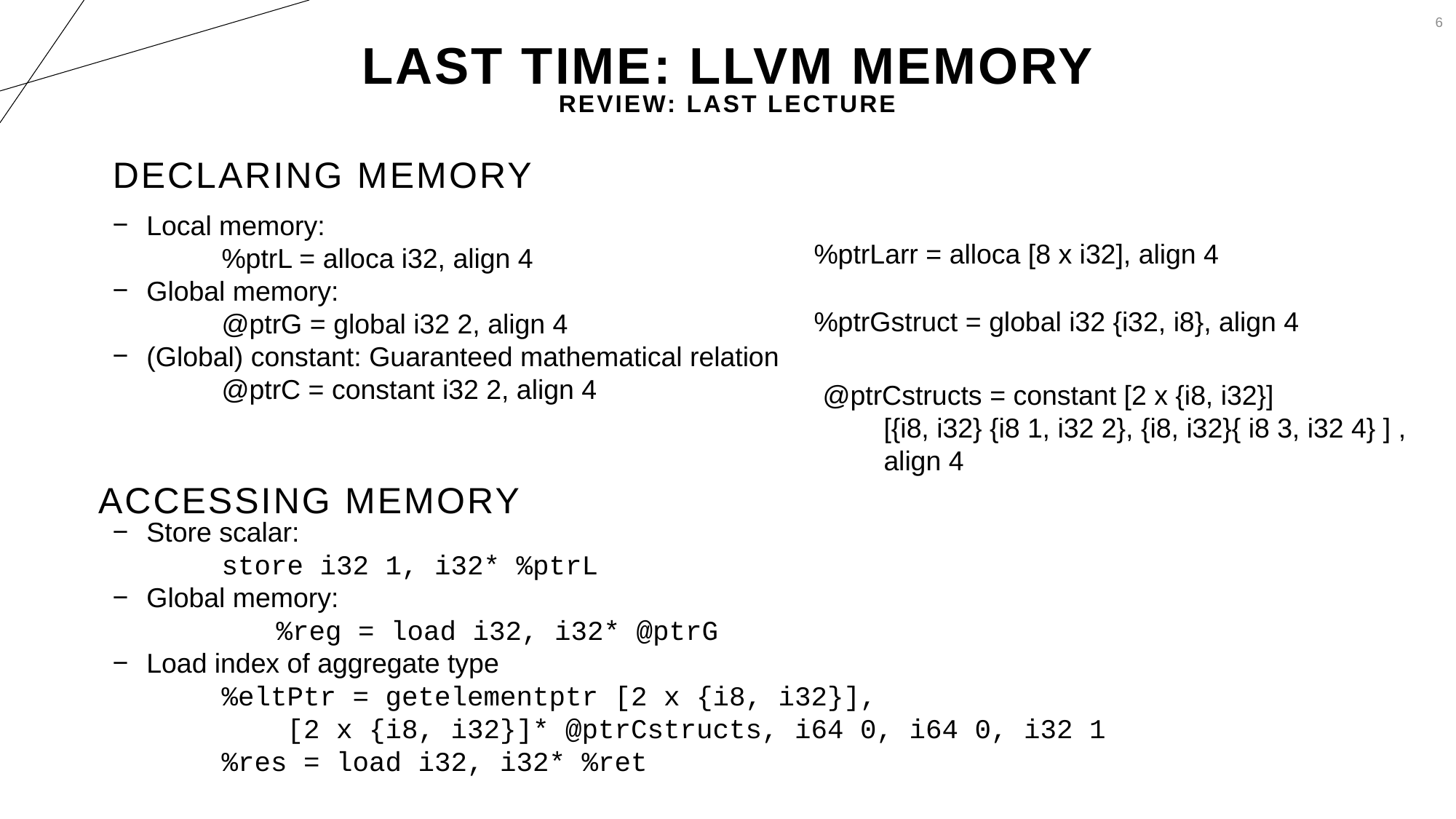

6
# Last Time: LLVM MEMORY
Review: Last Lecture
Declaring memory
Local memory:
	%ptrL = alloca i32, align 4
Global memory:
	@ptrG = global i32 2, align 4
(Global) constant: Guaranteed mathematical relation
	@ptrC = constant i32 2, align 4

%ptrLarr = alloca [8 x i32], align 4
%ptrGstruct = global i32 {i32, i8}, align 4
@ptrCstructs = constant [2 x {i8, i32}]
        [{i8, i32} {i8 1, i32 2}, {i8, i32}{ i8 3, i32 4} ] ,
        align 4
Accessing memory
Store scalar:
	store i32 1, i32* %ptrL
Global memory:
	%reg = load i32, i32* @ptrG
Load index of aggregate type
	%eltPtr = getelementptr [2 x {i8, i32}],
	    [2 x {i8, i32}]* @ptrCstructs, i64 0, i64 0, i32 1
	%res = load i32, i32* %ret